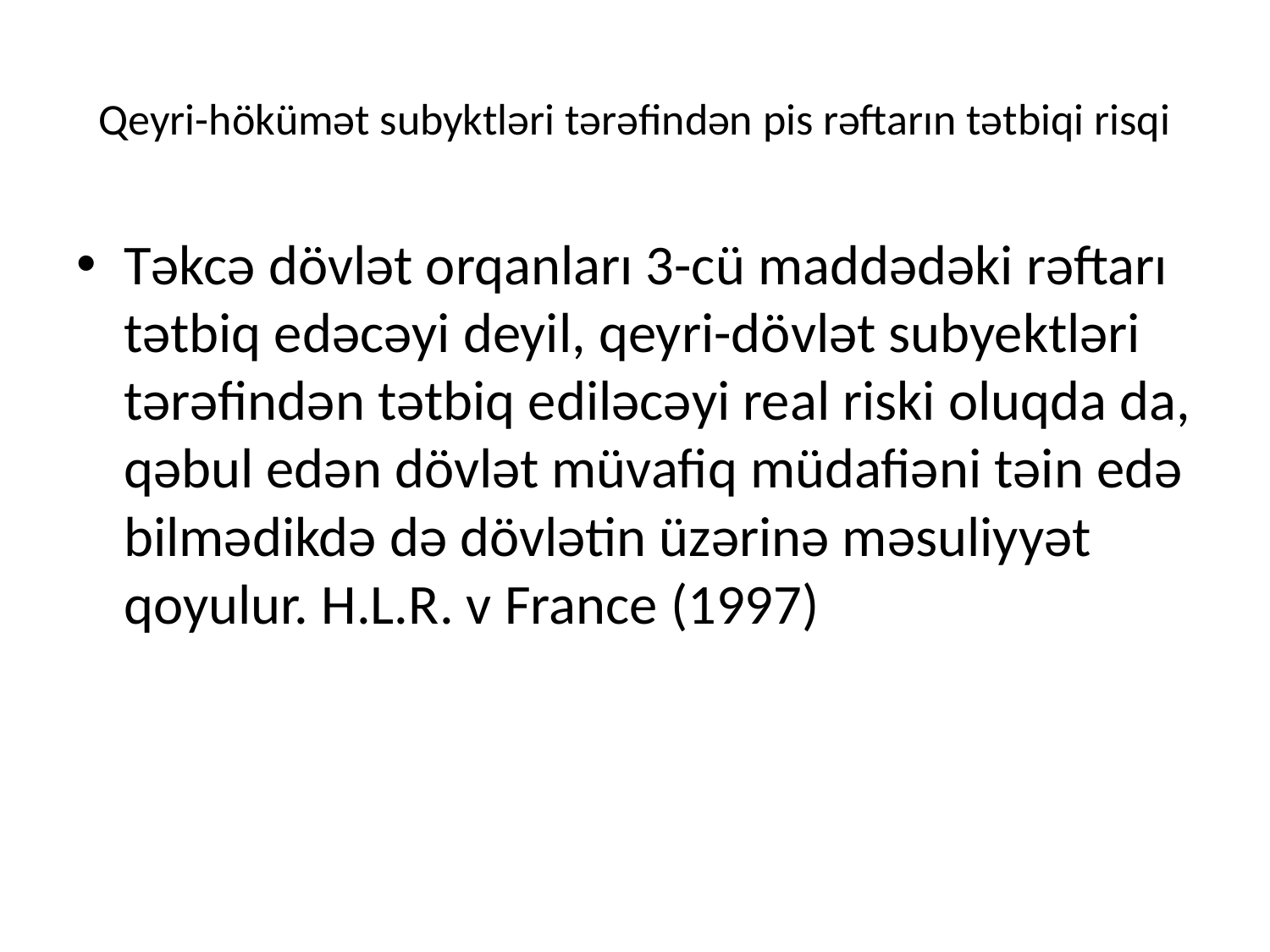

# Qeyri-hökümət subyktləri tərəfindən pis rəftarın tətbiqi risqi
Təkcə dövlət orqanları 3-cü maddədəki rəftarı tətbiq edəcəyi deyil, qeyri-dövlət subyektləri tərəfindən tətbiq ediləcəyi real riski oluqda da, qəbul edən dövlət müvafiq müdafiəni təin edə bilmədikdə də dövlətin üzərinə məsuliyyət qoyulur. H.L.R. v France (1997)